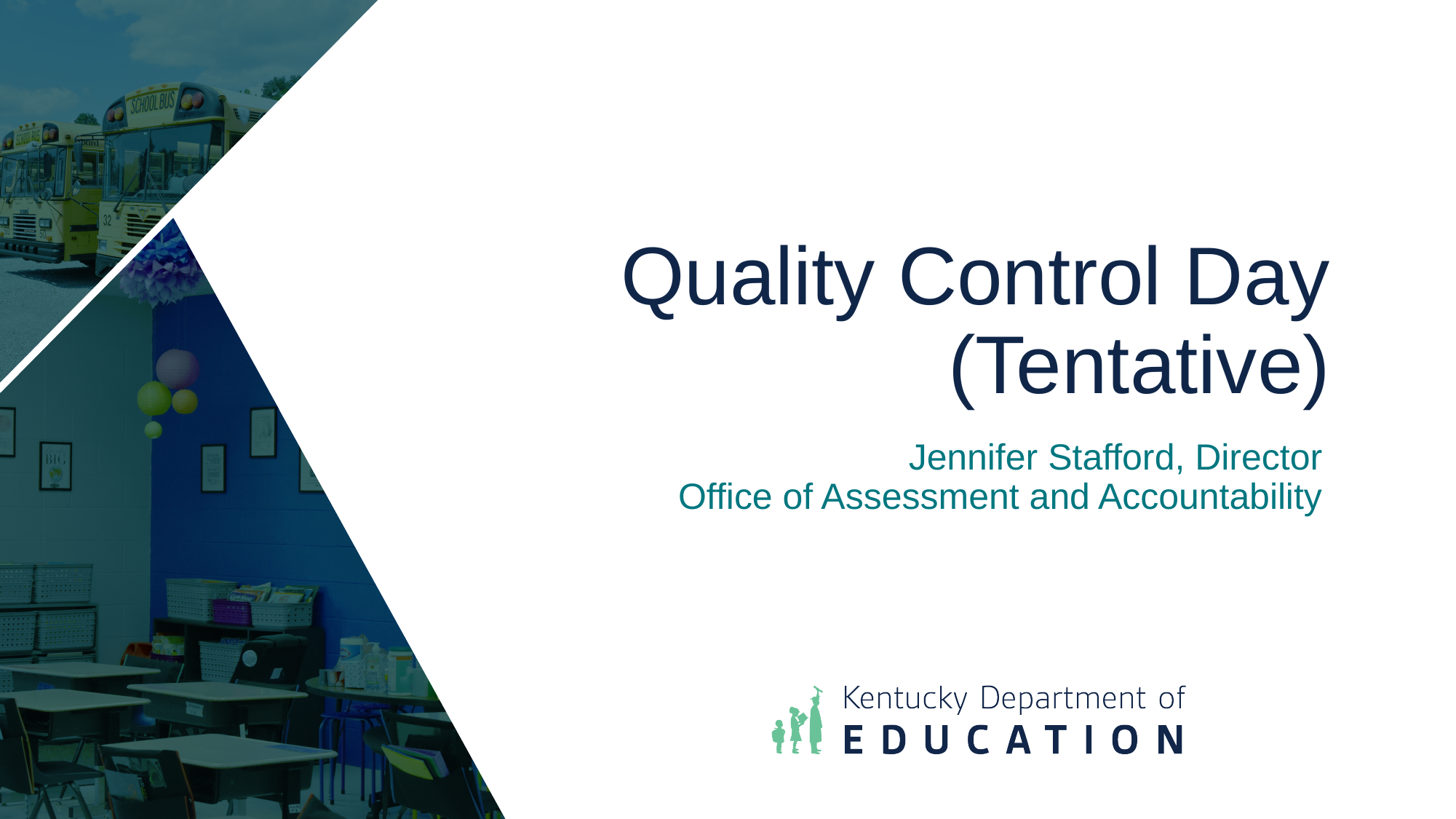

Quality Control Day
 (Tentative)
Jennifer Stafford, Director
Office of Assessment and Accountability